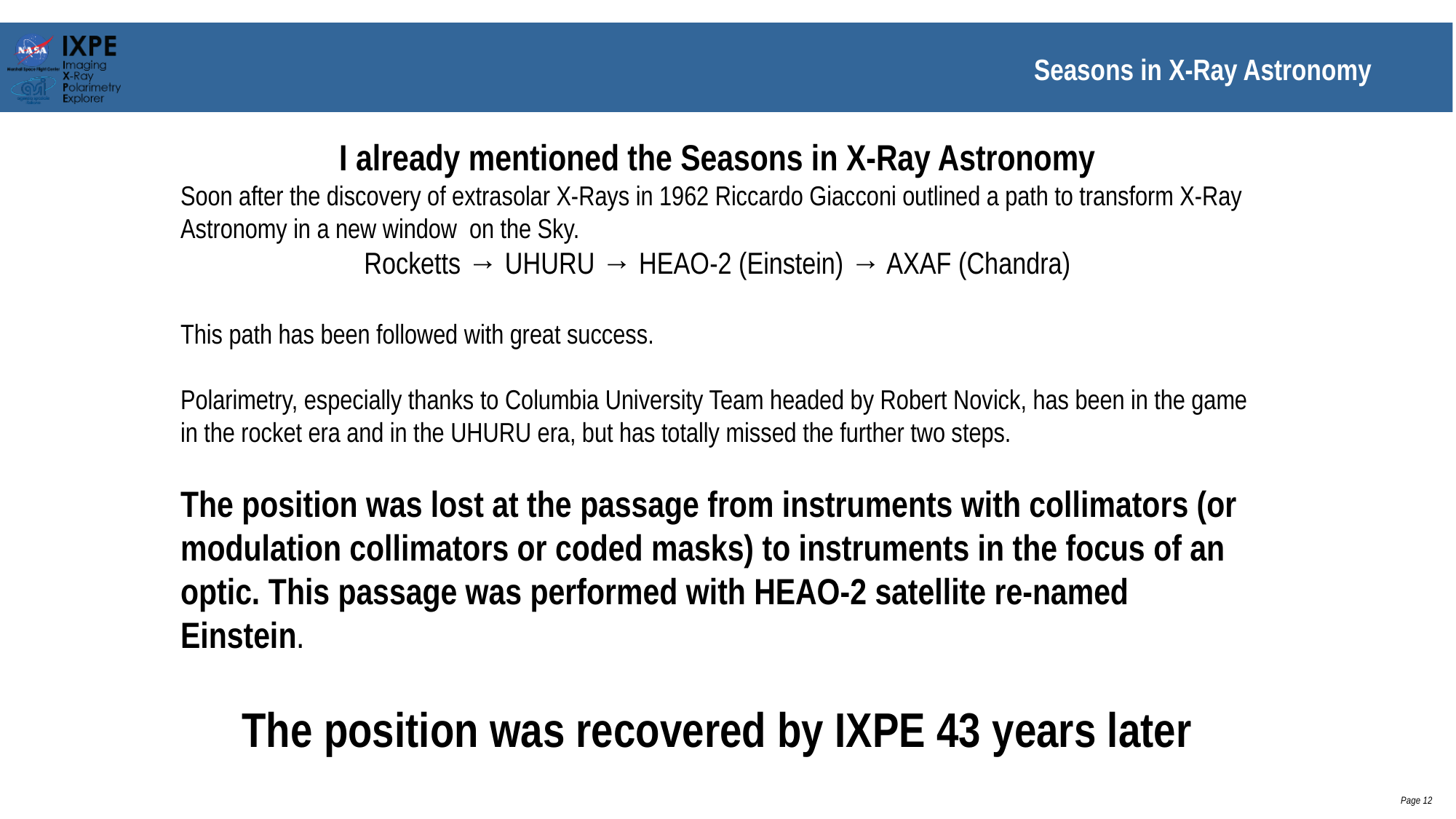

# Seasons in X-Ray Astronomy
I already mentioned the Seasons in X-Ray Astronomy
Soon after the discovery of extrasolar X-Rays in 1962 Riccardo Giacconi outlined a path to transform X-Ray Astronomy in a new window  on the Sky.
Rocketts → UHURU → HEAO-2 (Einstein) → AXAF (Chandra)

This path has been followed with great success.

Polarimetry, especially thanks to Columbia University Team headed by Robert Novick, has been in the game in the rocket era and in the UHURU era, but has totally missed the further two steps.

The position was lost at the passage from instruments with collimators (or modulation collimators or coded masks) to instruments in the focus of an optic. This passage was performed with HEAO-2 satellite re-named Einstein.

The position was recovered by IXPE 43 years later